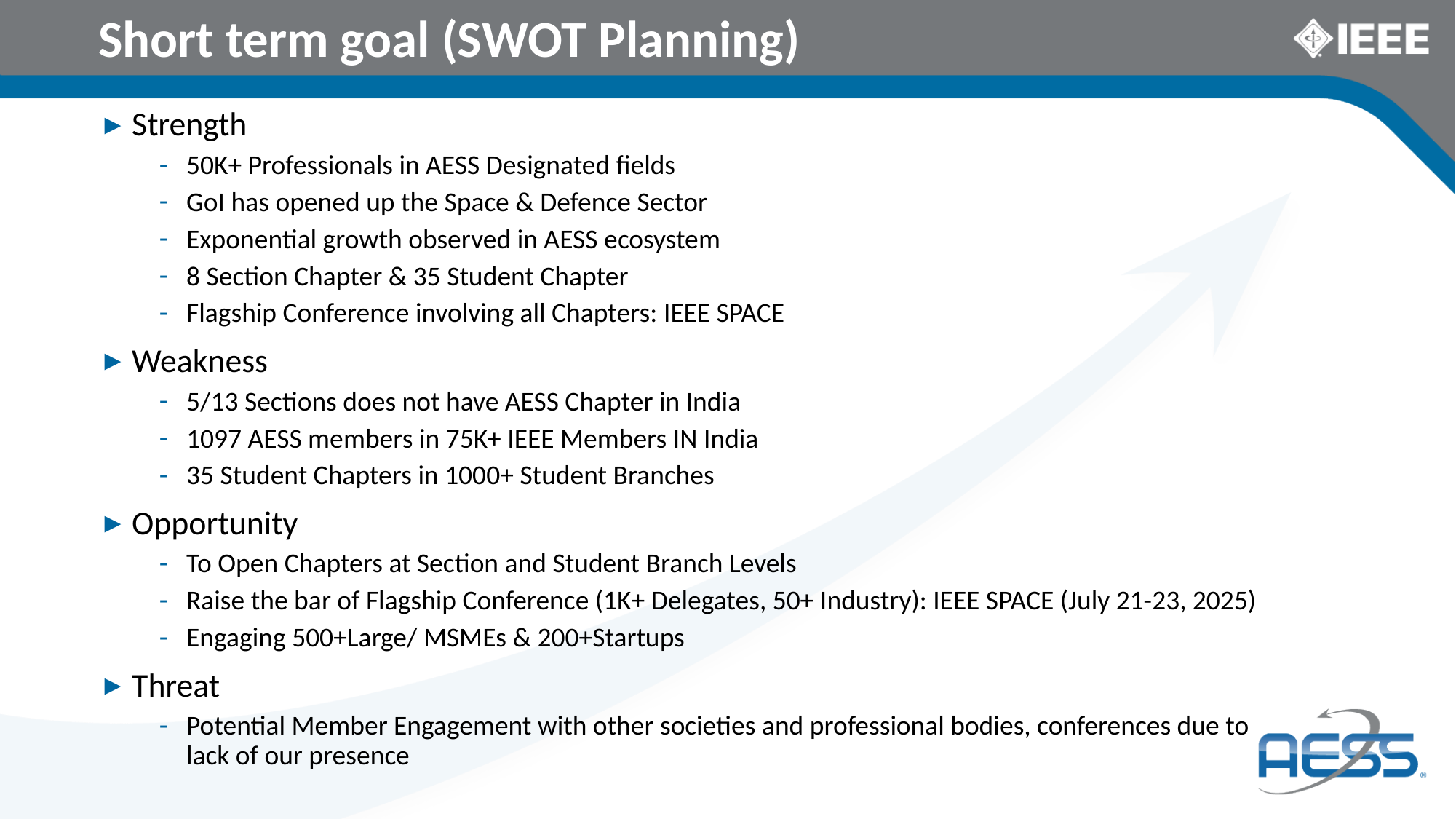

# Short term goal (SWOT Planning)
Strength
50K+ Professionals in AESS Designated fields
GoI has opened up the Space & Defence Sector
Exponential growth observed in AESS ecosystem
8 Section Chapter & 35 Student Chapter
Flagship Conference involving all Chapters: IEEE SPACE
Weakness
5/13 Sections does not have AESS Chapter in India
1097 AESS members in 75K+ IEEE Members IN India
35 Student Chapters in 1000+ Student Branches
Opportunity
To Open Chapters at Section and Student Branch Levels
Raise the bar of Flagship Conference (1K+ Delegates, 50+ Industry): IEEE SPACE (July 21-23, 2025)
Engaging 500+Large/ MSMEs & 200+Startups
Threat
Potential Member Engagement with other societies and professional bodies, conferences due to lack of our presence